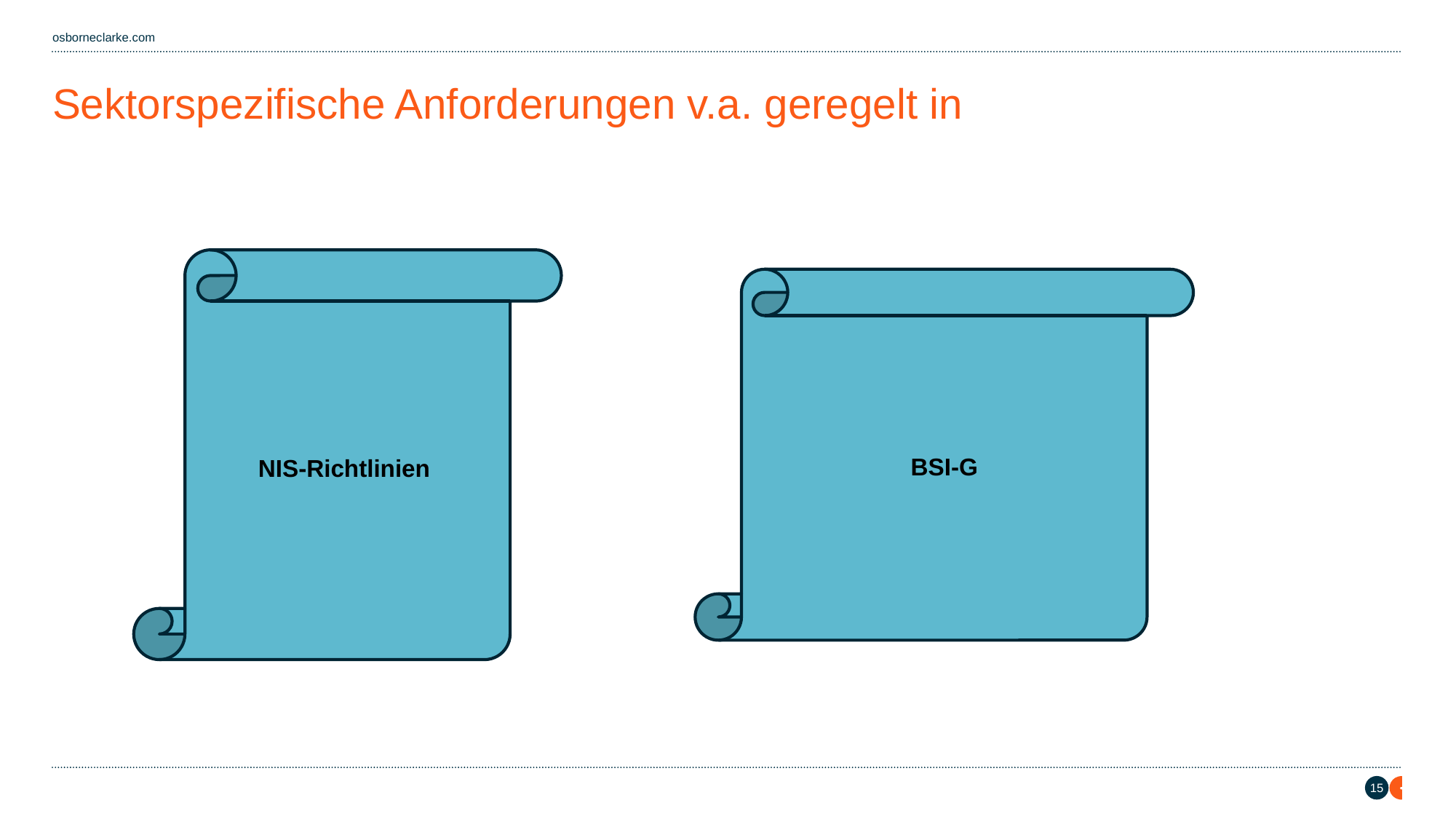

# Sektorspezifische Anforderungen v.a. geregelt in
NIS-Richtlinien
BSI-G
Informationssicherheit
IT-Sicherheit
Cyber-Sicherheit